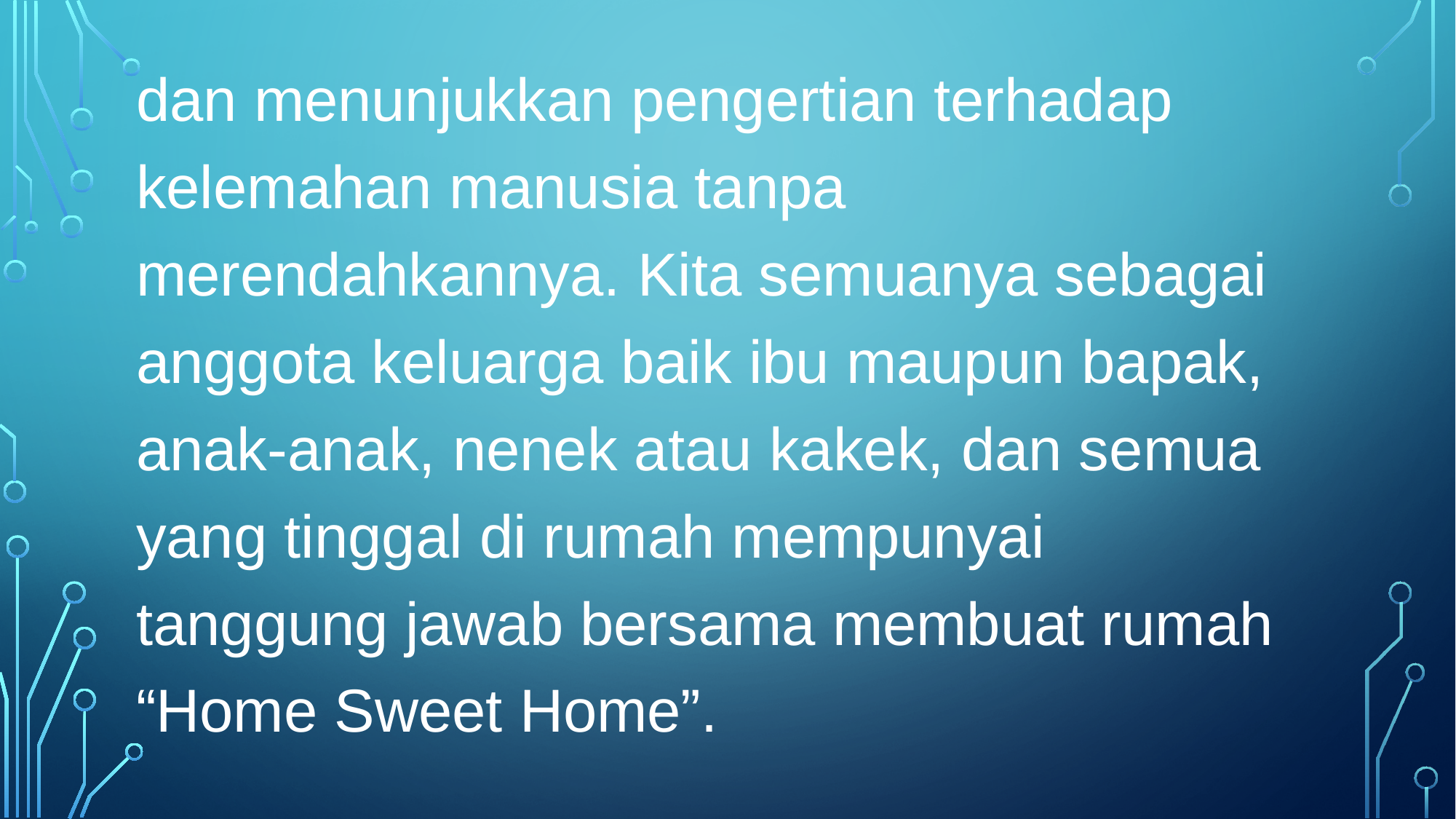

dan menunjukkan pengertian terhadap kelemahan manusia tanpa merendahkannya. Kita semuanya sebagai anggota keluarga baik ibu maupun bapak, anak-anak, nenek atau kakek, dan semua yang tinggal di rumah mempunyai tanggung jawab bersama membuat rumah “Home Sweet Home”.